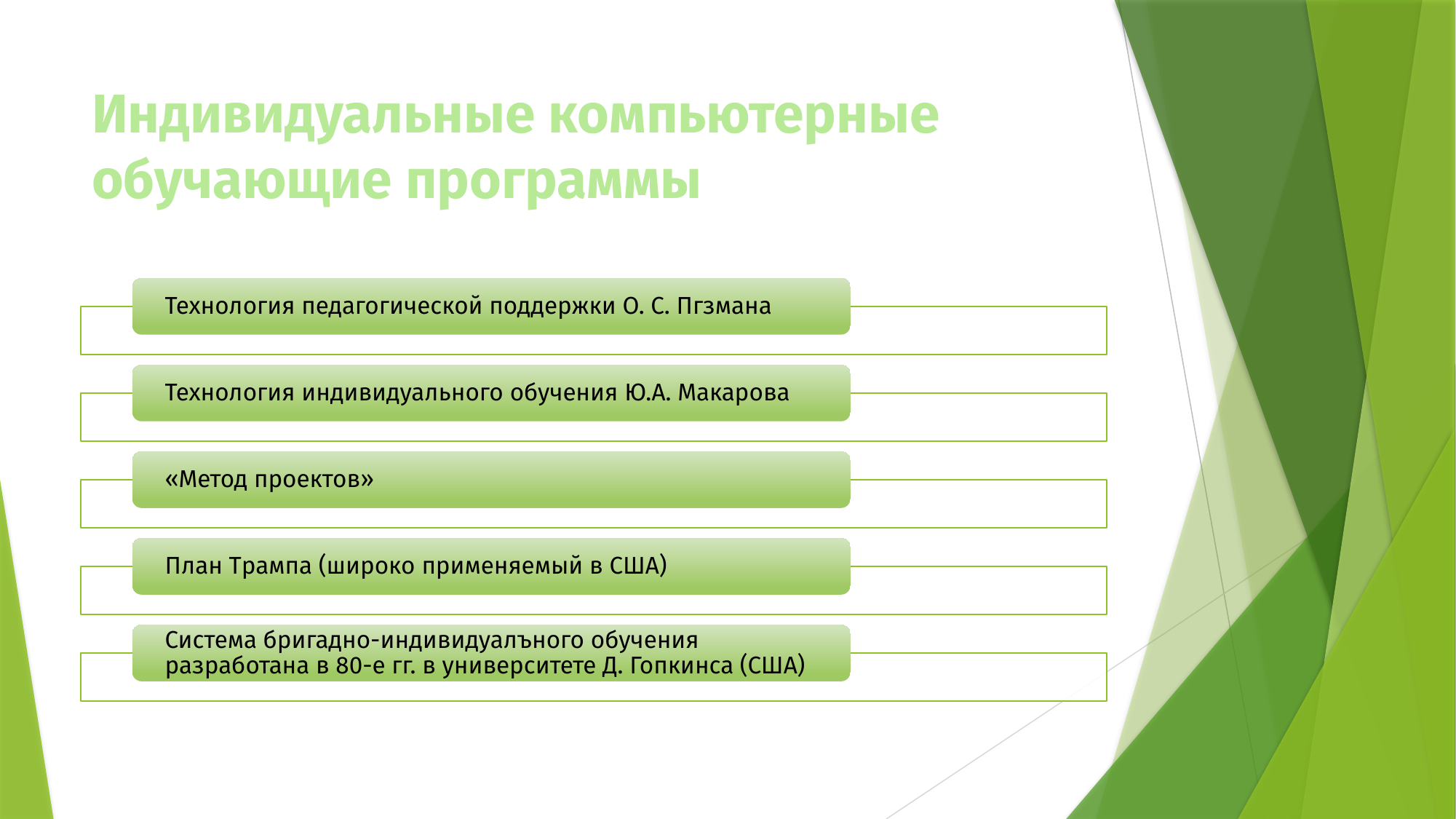

# Индивидуальные компьютерные обучающие программы
Технология педагогической поддержки О. С. Пгзмана
Технология индивидуального обучения Ю.А. Макарова
«Метод проектов»
План Трампа (широко применяемый в США)
Система бригадно-индивидуалъного обучения разработана в 80-е гг. в университете Д. Гопкинса (США)